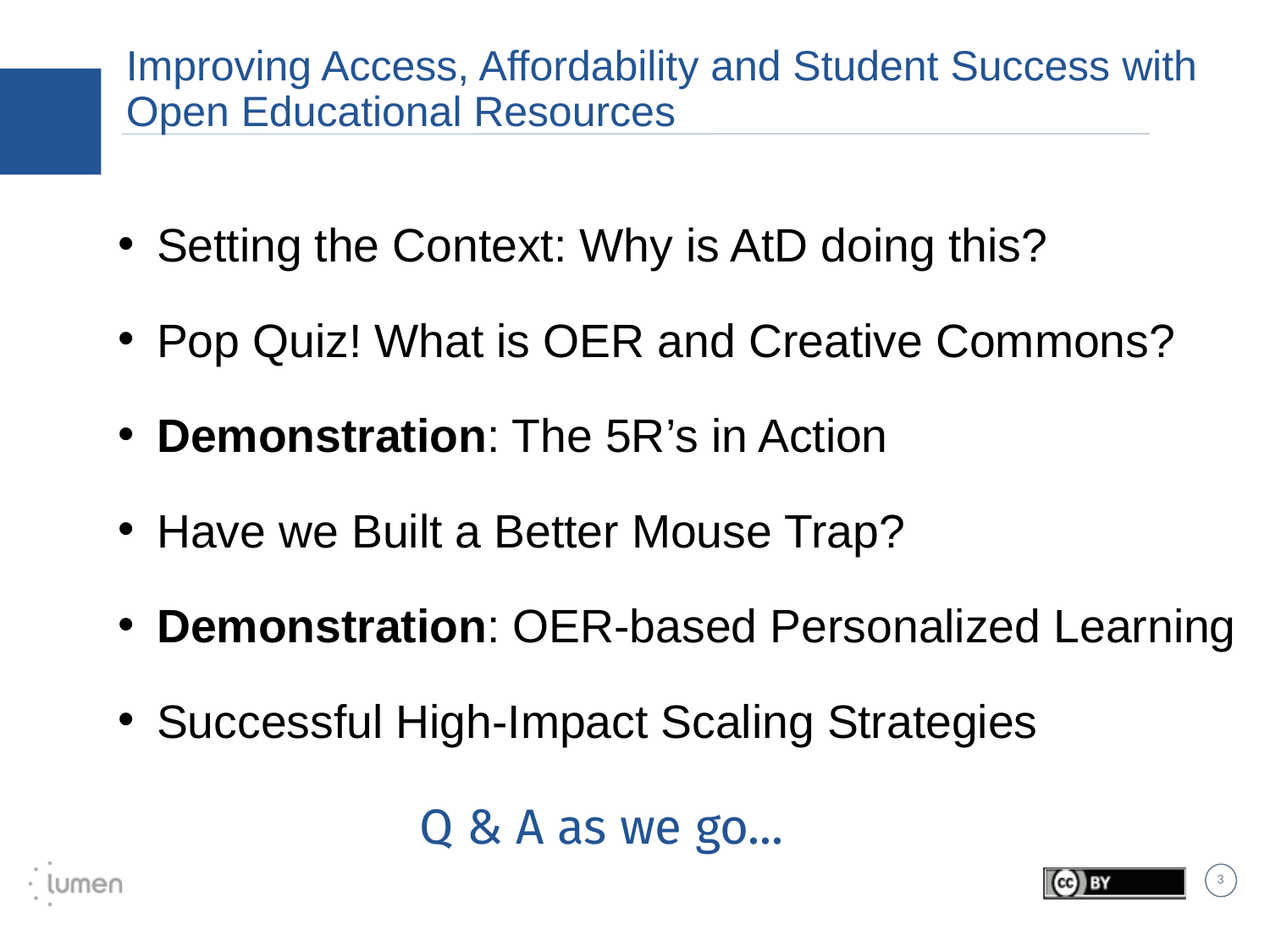

# Improving Access, Affordability and Student Success with Open Educational Resources
Setting the Context: Why is AtD doing this?
Pop Quiz! What is OER and Creative Commons?
Demonstration: The 5R’s in Action
Have we Built a Better Mouse Trap?
Demonstration: OER-based Personalized Learning
Successful High-Impact Scaling Strategies
Q & A as we go...